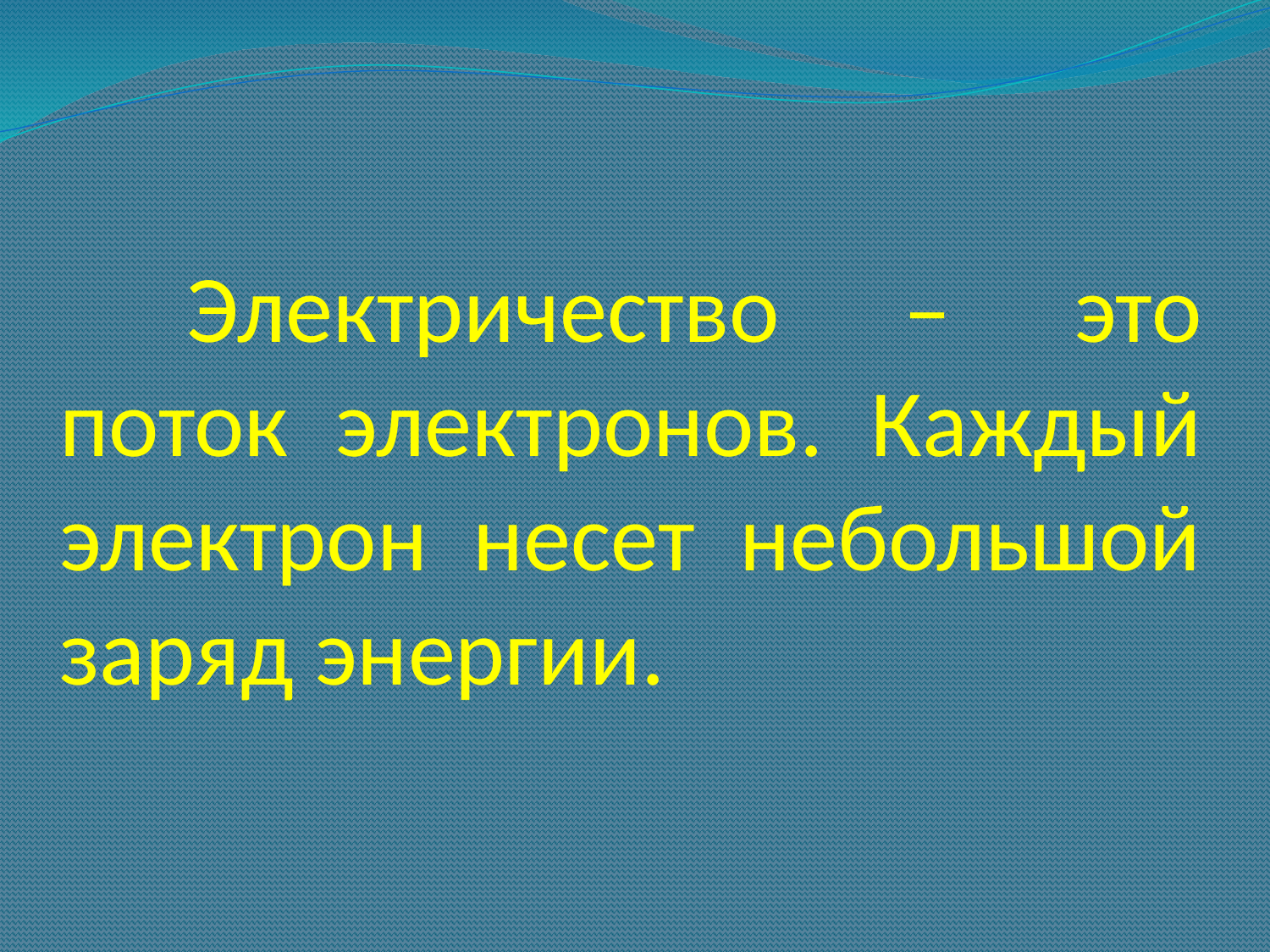

# Электричество – это поток электронов. Каждый электрон несет небольшой заряд энергии.